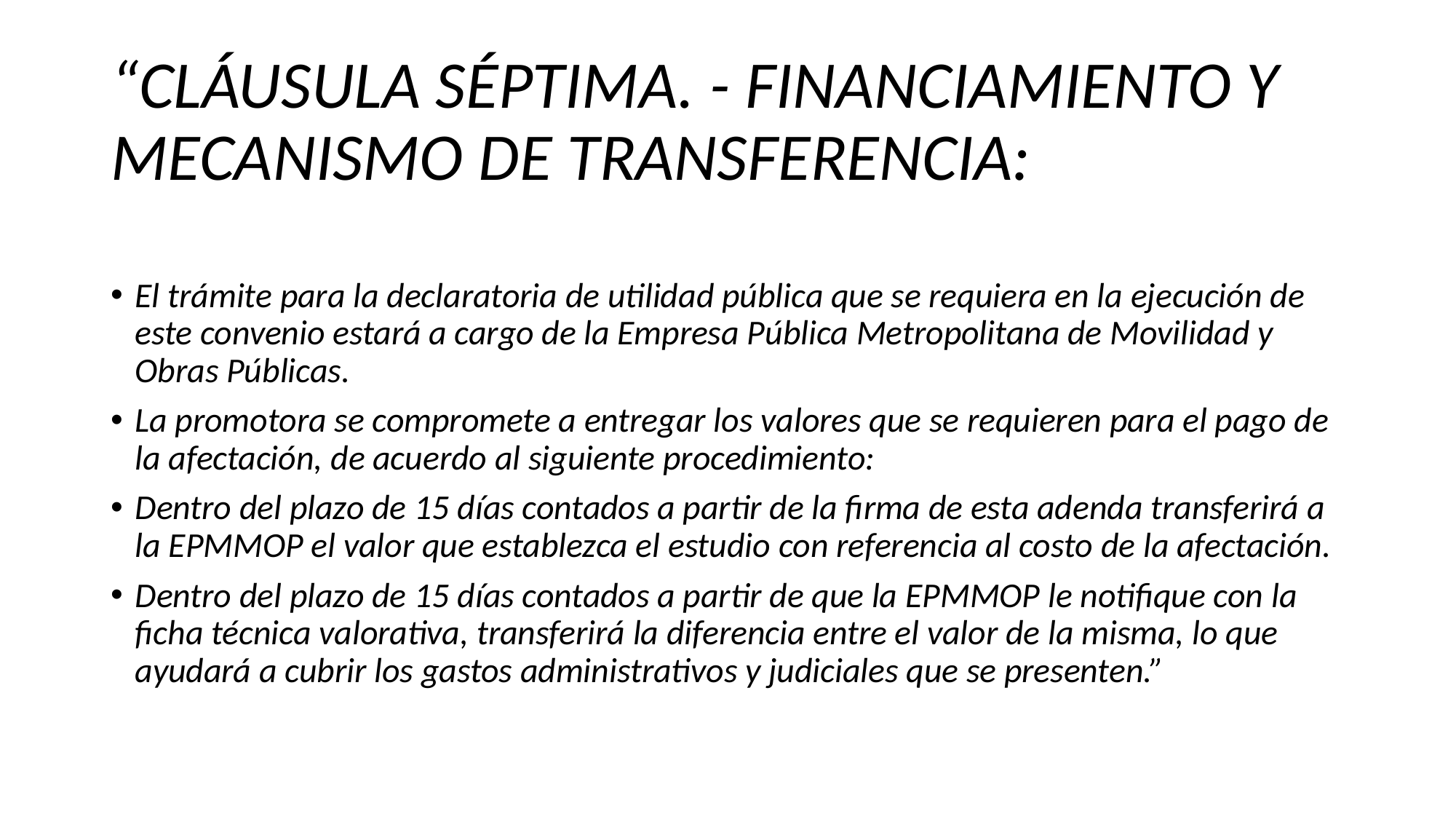

# “CLÁUSULA SÉPTIMA. - FINANCIAMIENTO Y MECANISMO DE TRANSFERENCIA:

El trámite para la declaratoria de utilidad pública que se requiera en la ejecución de este convenio estará a cargo de la Empresa Pública Metropolitana de Movilidad y Obras Públicas.
La promotora se compromete a entregar los valores que se requieren para el pago de la afectación, de acuerdo al siguiente procedimiento:
Dentro del plazo de 15 días contados a partir de la firma de esta adenda transferirá a la EPMMOP el valor que establezca el estudio con referencia al costo de la afectación.
Dentro del plazo de 15 días contados a partir de que la EPMMOP le notifique con la ficha técnica valorativa, transferirá la diferencia entre el valor de la misma, lo que ayudará a cubrir los gastos administrativos y judiciales que se presenten.”